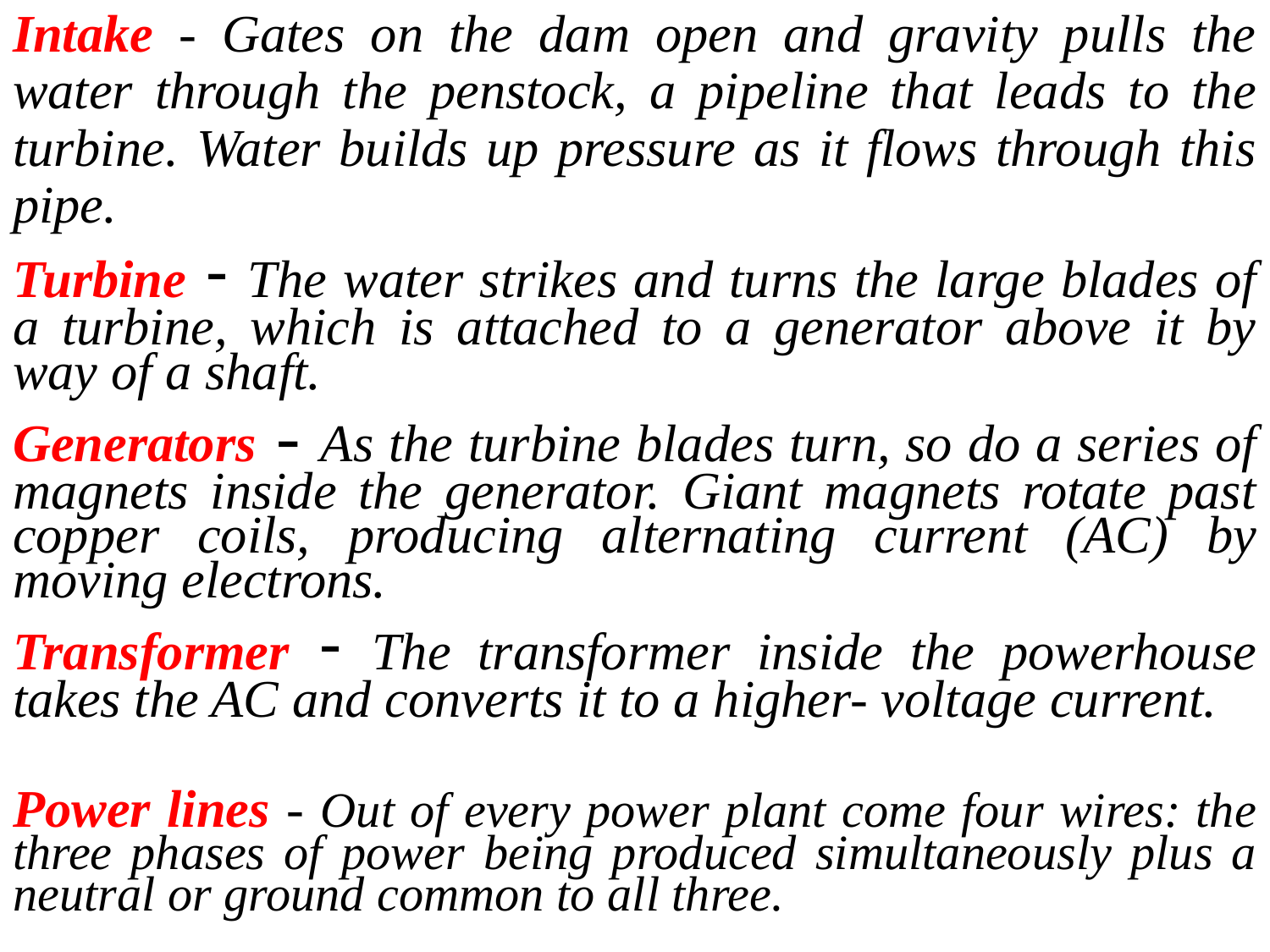

Intake - Gates on the dam open and gravity pulls the water through the penstock, a pipeline that leads to the turbine. Water builds up pressure as it flows through this pipe.
Turbine - The water strikes and turns the large blades of a turbine, which is attached to a generator above it by way of a shaft.
Generators - As the turbine blades turn, so do a series of magnets inside the generator. Giant magnets rotate past copper coils, producing alternating current (AC) by moving electrons.
Transformer - The transformer inside the powerhouse takes the AC and converts it to a higher- voltage current.

Power lines - Out of every power plant come four wires: the three phases of power being produced simultaneously plus a neutral or ground common to all three.